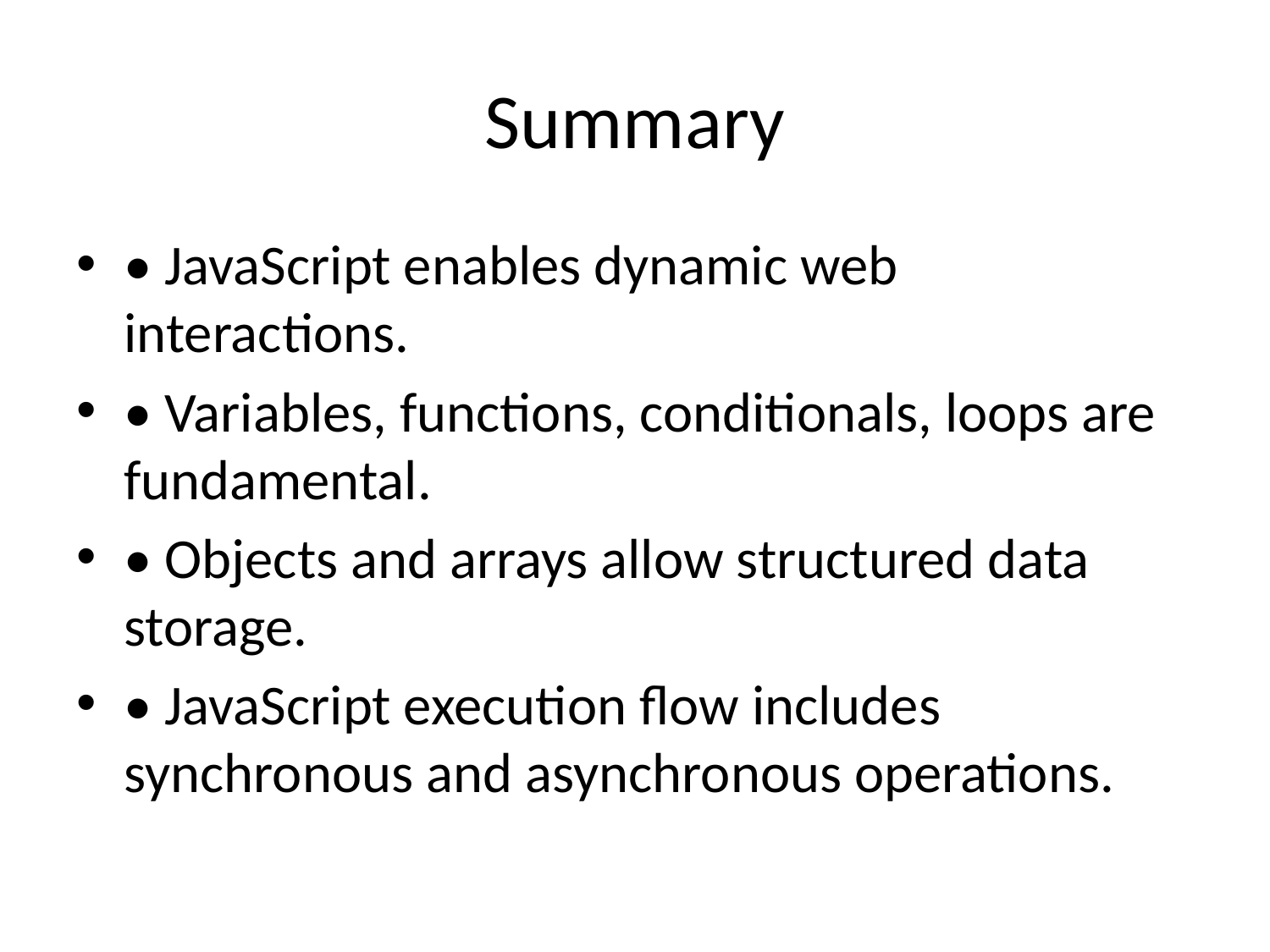

# Summary
• JavaScript enables dynamic web interactions.
• Variables, functions, conditionals, loops are fundamental.
• Objects and arrays allow structured data storage.
• JavaScript execution flow includes synchronous and asynchronous operations.